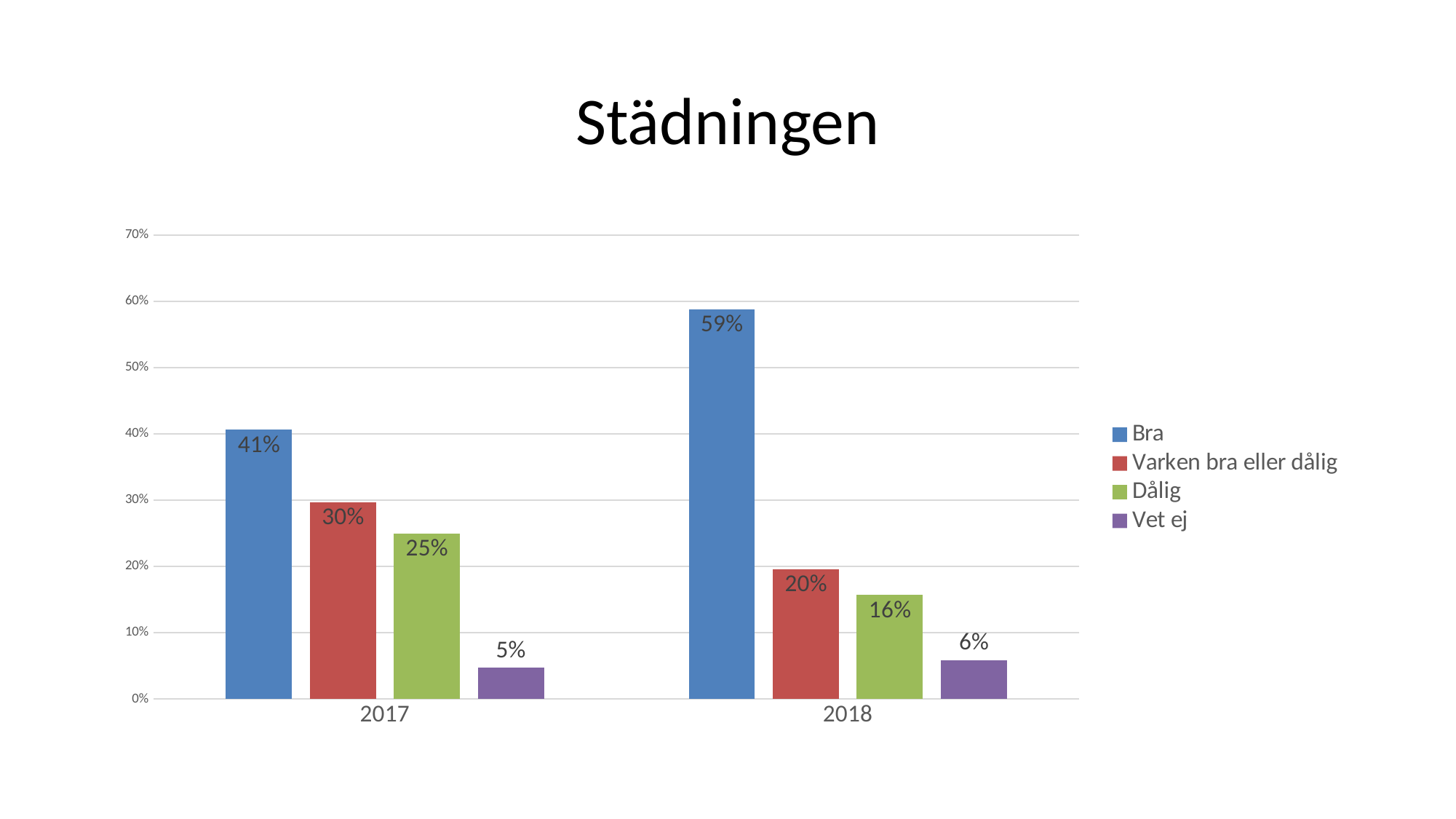

# Städningen

### Chart

| Category | Bra | Varken bra eller dålig | Dålig | Vet ej |
|---|---|---|---|---|
| 2017 | 0.40625 | 0.296875 | 0.25 | 0.046875 |
| 2018 | 0.5882352941176471 | 0.19607843137254902 | 0.1568627450980392 | 0.058823529411764705 |